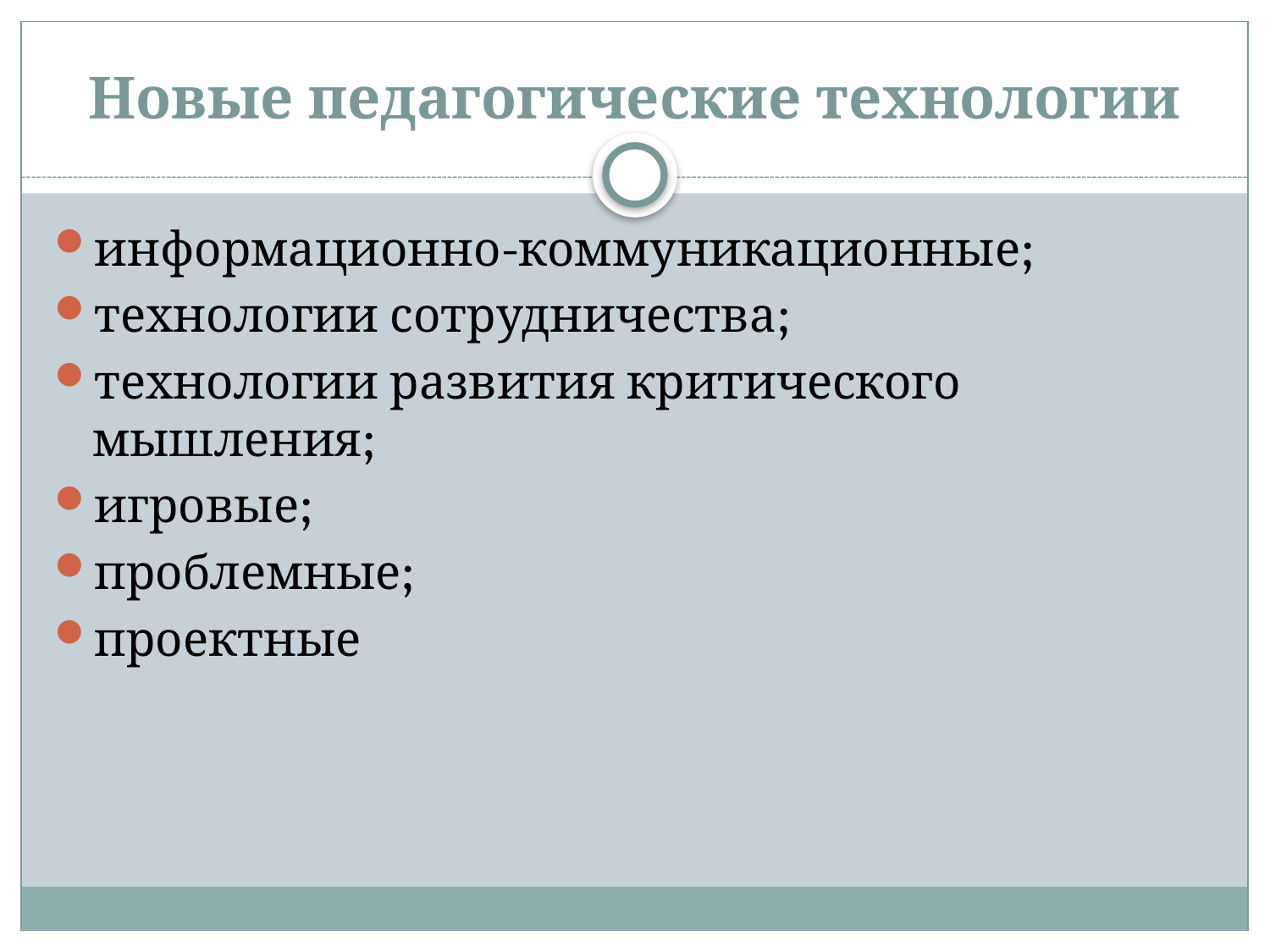

# Новые педагогические технологии
информационно-коммуникационные;
технологии сотрудничества;
технологии развития критического мышления;
игровые;
проблемные;
проектные